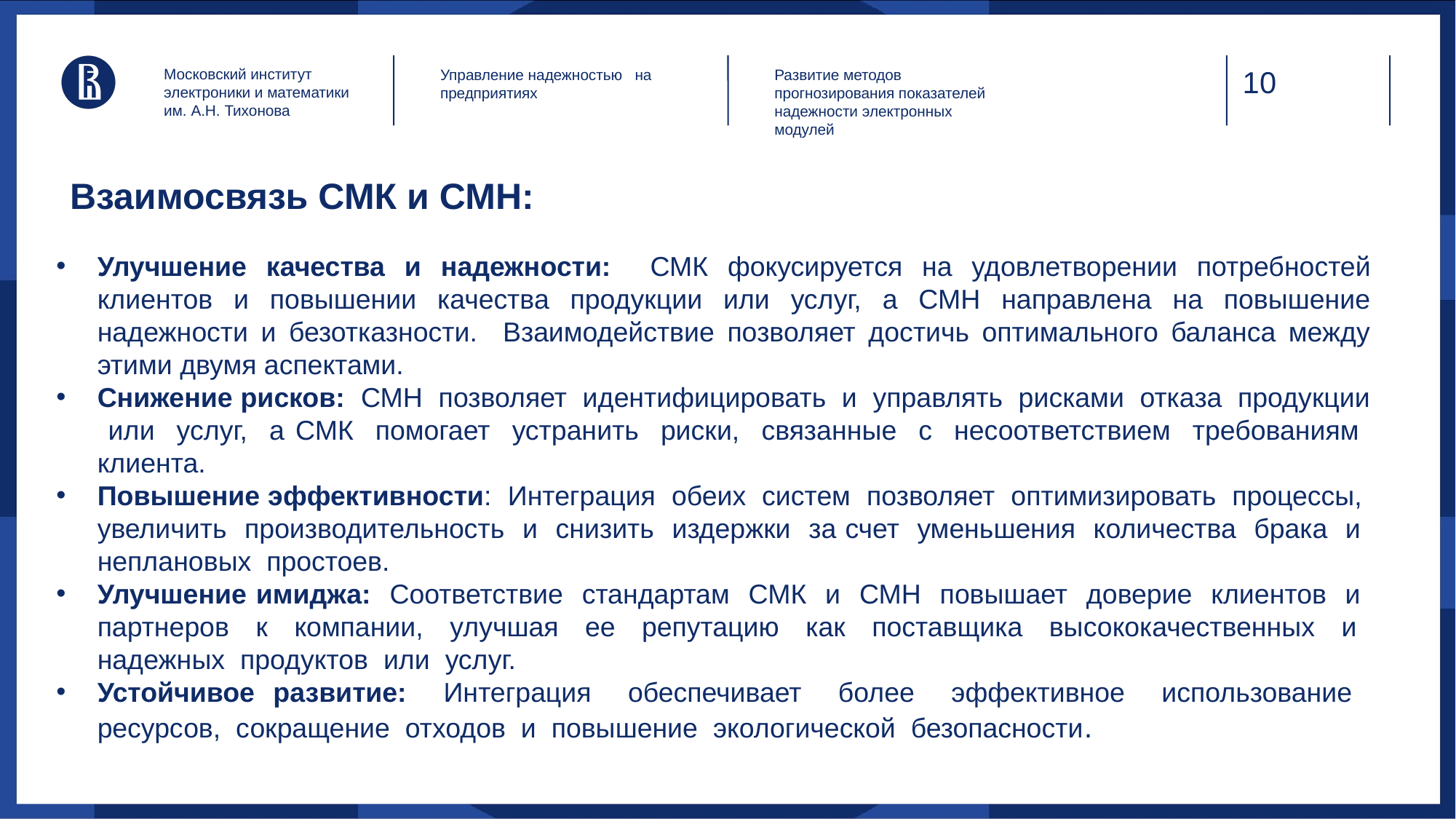

Московский институт электроники и математики им. А.Н. Тихонова

Управление надежностью   на предприятиях
Развитие методов прогнозирования показателей надежности электронных модулей
Взаимосвязь СМК и СМН:
Улучшение качества и надежности:  СМК фокусируется на удовлетворении потребностей клиентов и повышении качества продукции или услуг, а СМН направлена на повышение надежности и безотказности.  Взаимодействие позволяет достичь оптимального баланса между этими двумя аспектами.
Снижение рисков:  СМН  позволяет  идентифицировать  и  управлять  рисками  отказа  продукции  или  услуг,  а СМК  помогает  устранить  риски,  связанные  с  несоответствием  требованиям  клиента.
Повышение эффективности:  Интеграция  обеих  систем  позволяет  оптимизировать  процессы,  увеличить  производительность  и  снизить  издержки  за счет  уменьшения  количества  брака  и  неплановых  простоев.
Улучшение имиджа:  Соответствие  стандартам  СМК  и  СМН  повышает  доверие  клиентов  и  партнеров  к  компании,  улучшая  ее  репутацию  как  поставщика  высококачественных  и  надежных  продуктов  или  услуг.
Устойчивое развитие:  Интеграция  обеспечивает  более  эффективное  использование  ресурсов,  сокращение  отходов  и  повышение  экологической  безопасности.